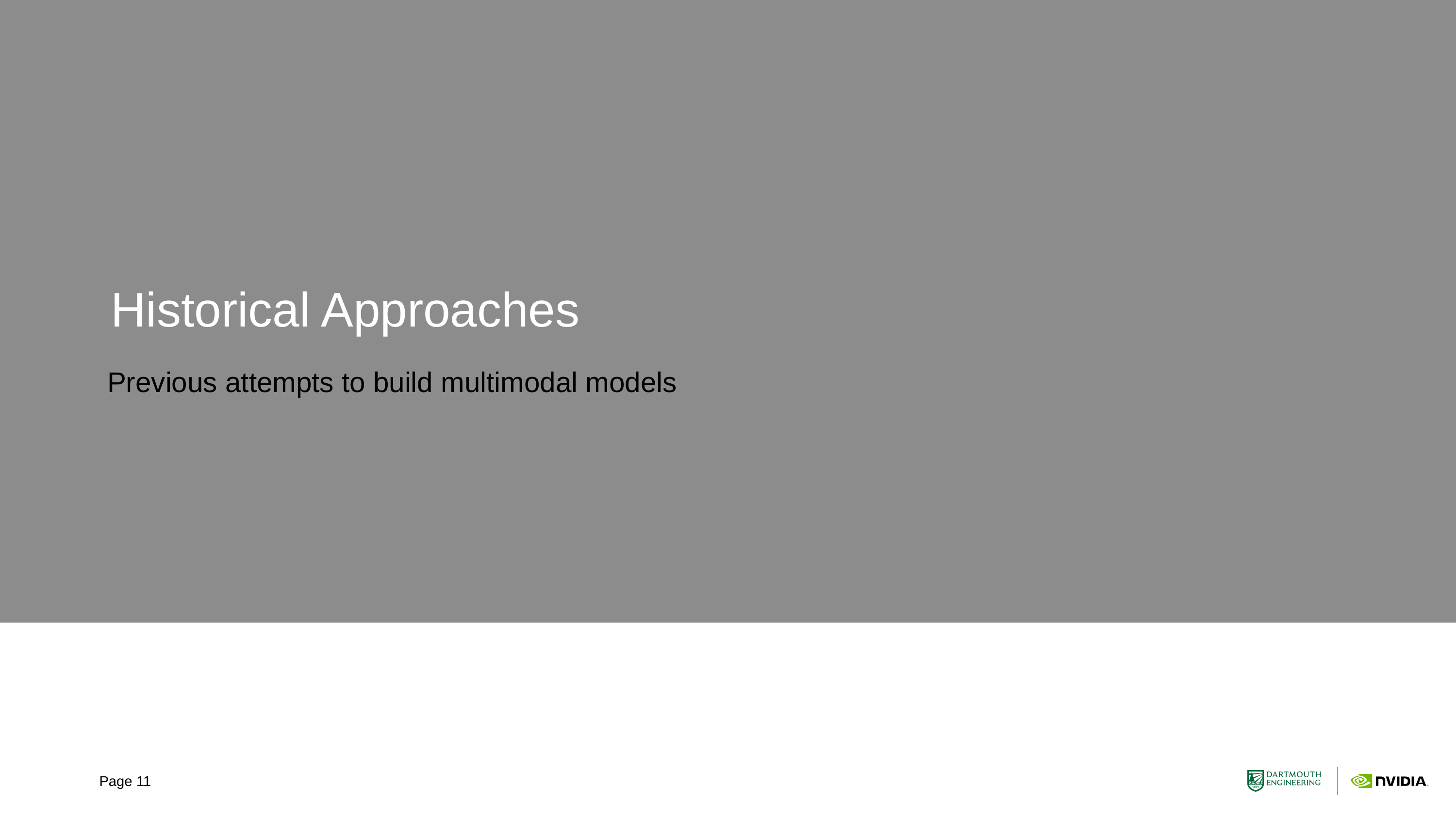

# Historical Approaches
Previous attempts to build multimodal models